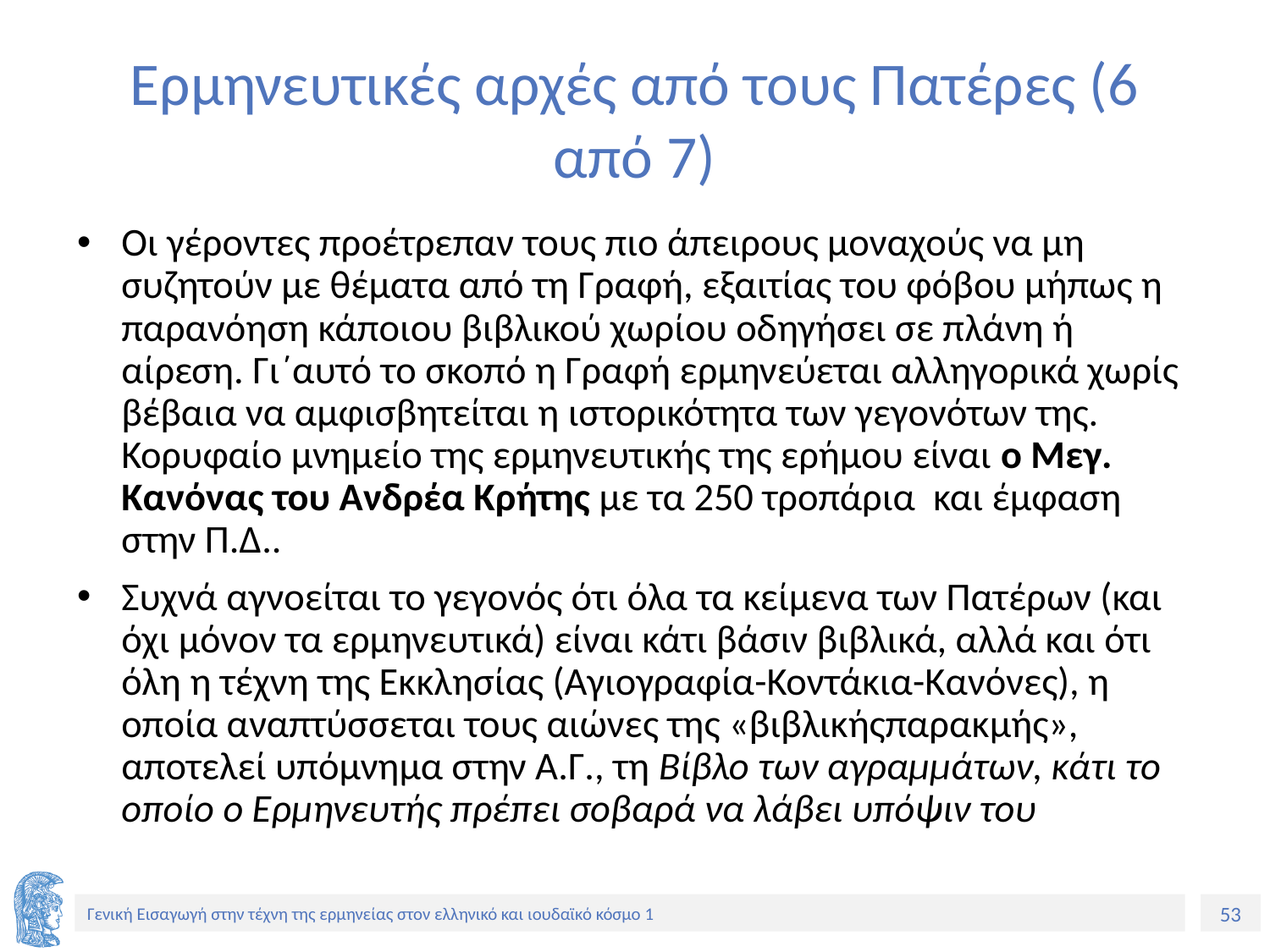

# Ερμηνευτικές αρχές από τους Πατέρες (6 από 7)
Οι γέροντες προέτρεπαν τους πιο άπειρους μοναχούς να μη συζητούν με θέματα από τη Γραφή, εξαιτίας του φόβου μήπως η παρανόηση κάποιου βιβλικού χωρίου οδηγήσει σε πλάνη ή αίρεση. Γι΄αυτό το σκοπό η Γραφή ερμηνεύεται αλληγορικά χωρίς βέβαια να αμφισβητείται η ιστορικότητα των γεγονότων της. Κορυφαίο μνημείο της ερμηνευτικής της ερήμου είναι ο Μεγ. Κανόνας του Ανδρέα Κρήτης με τα 250 τροπάρια  και έμφαση στην Π.Δ..
Συχνά αγνοείται το γεγονός ότι όλα τα κείμενα των Πατέρων (και όχι μόνον τα ερμηνευτικά) είναι κάτι βάσιν βιβλικά, αλλά και ότι όλη η τέχνη της Εκκλησίας (Αγιογραφία-Κοντάκια-Κανόνες), η οποία αναπτύσσεται τους αιώνες της «βιβλικήςπαρακμής», αποτελεί υπόμνημα στην Α.Γ., τη Βίβλο των αγραμμάτων, κάτι το οποίο ο Ερμηνευτής πρέπει σοβαρά να λάβει υπόψιν του